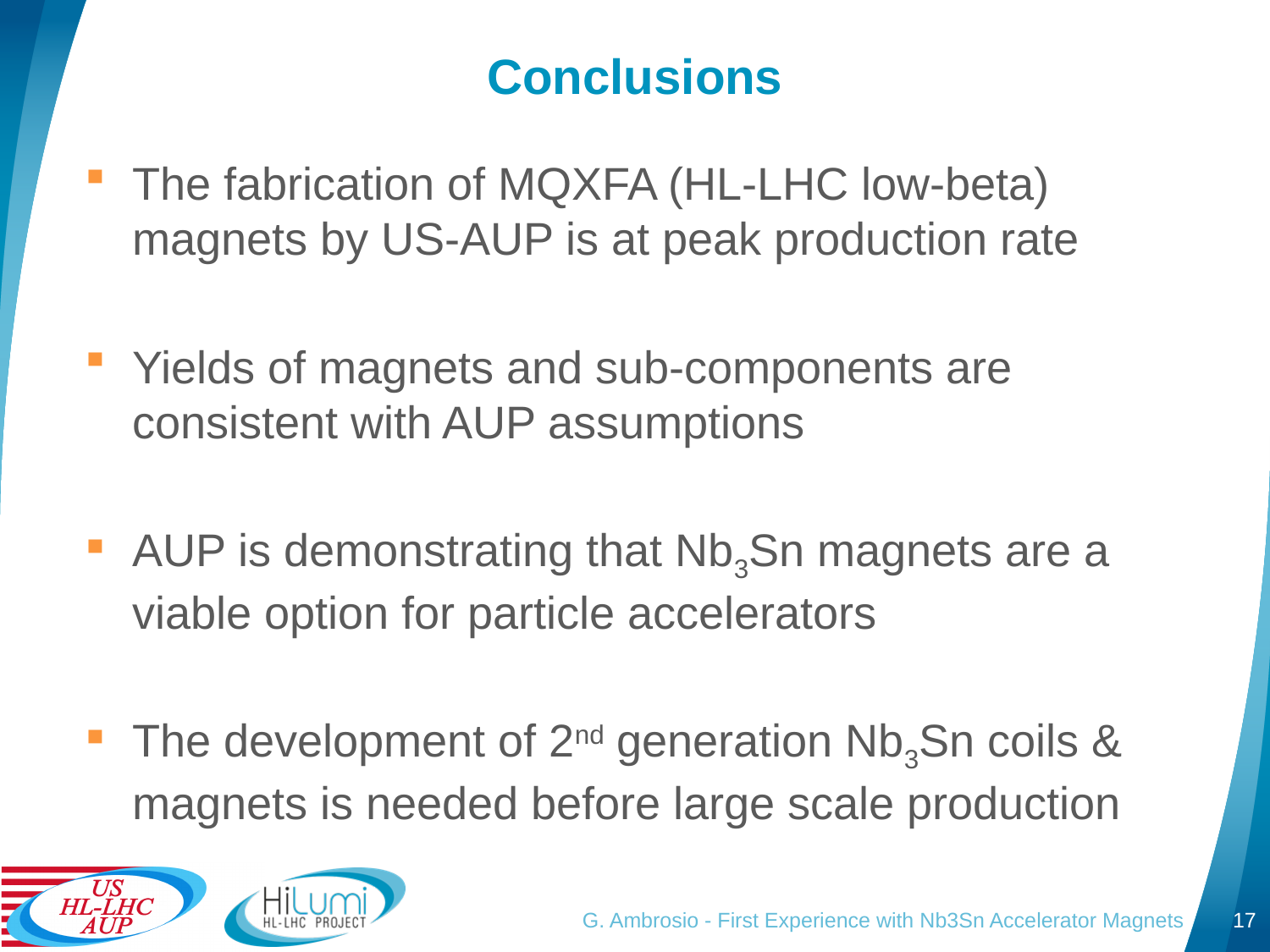

# Conclusions
The fabrication of MQXFA (HL-LHC low-beta) magnets by US-AUP is at peak production rate

Yields of magnets and sub-components are consistent with AUP assumptions

AUP is demonstrating that Nb3Sn magnets are a viable option for particle accelerators

The development of 2nd generation Nb3Sn coils & magnets is needed before large scale production
G. Ambrosio - First Experience with Nb3Sn Accelerator Magnets
17